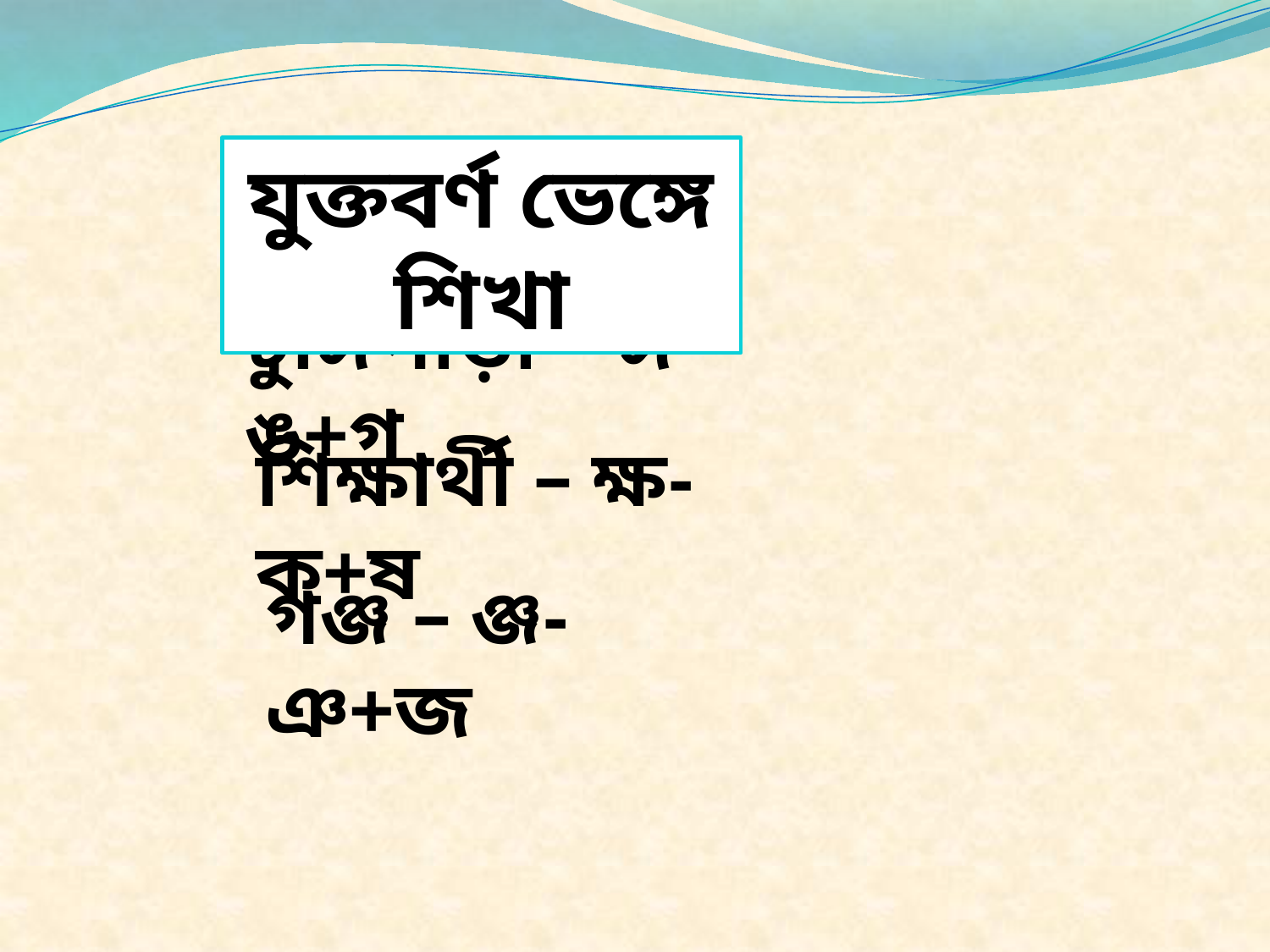

যুক্তবর্ণ ভেঙ্গে শিখা
টুঙ্গিপাড়া – ঙ্গ- ঙ+গ
শিক্ষার্থী – ক্ষ- ক+ষ
গঞ্জ – ঞ্জ- ঞ+জ